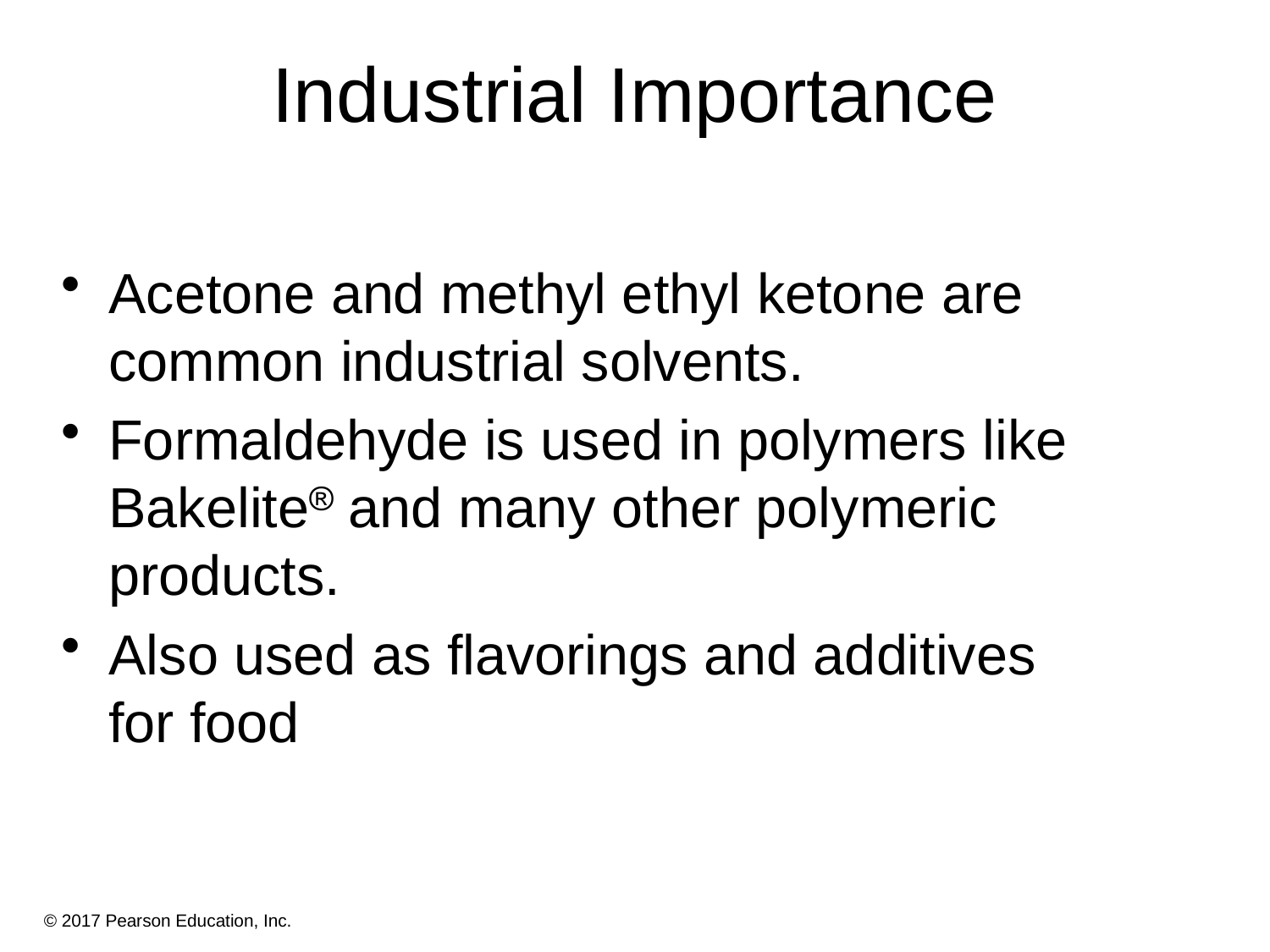

# Industrial Importance
Acetone and methyl ethyl ketone are common industrial solvents.
Formaldehyde is used in polymers like Bakelite® and many other polymeric products.
Also used as flavorings and additives for food